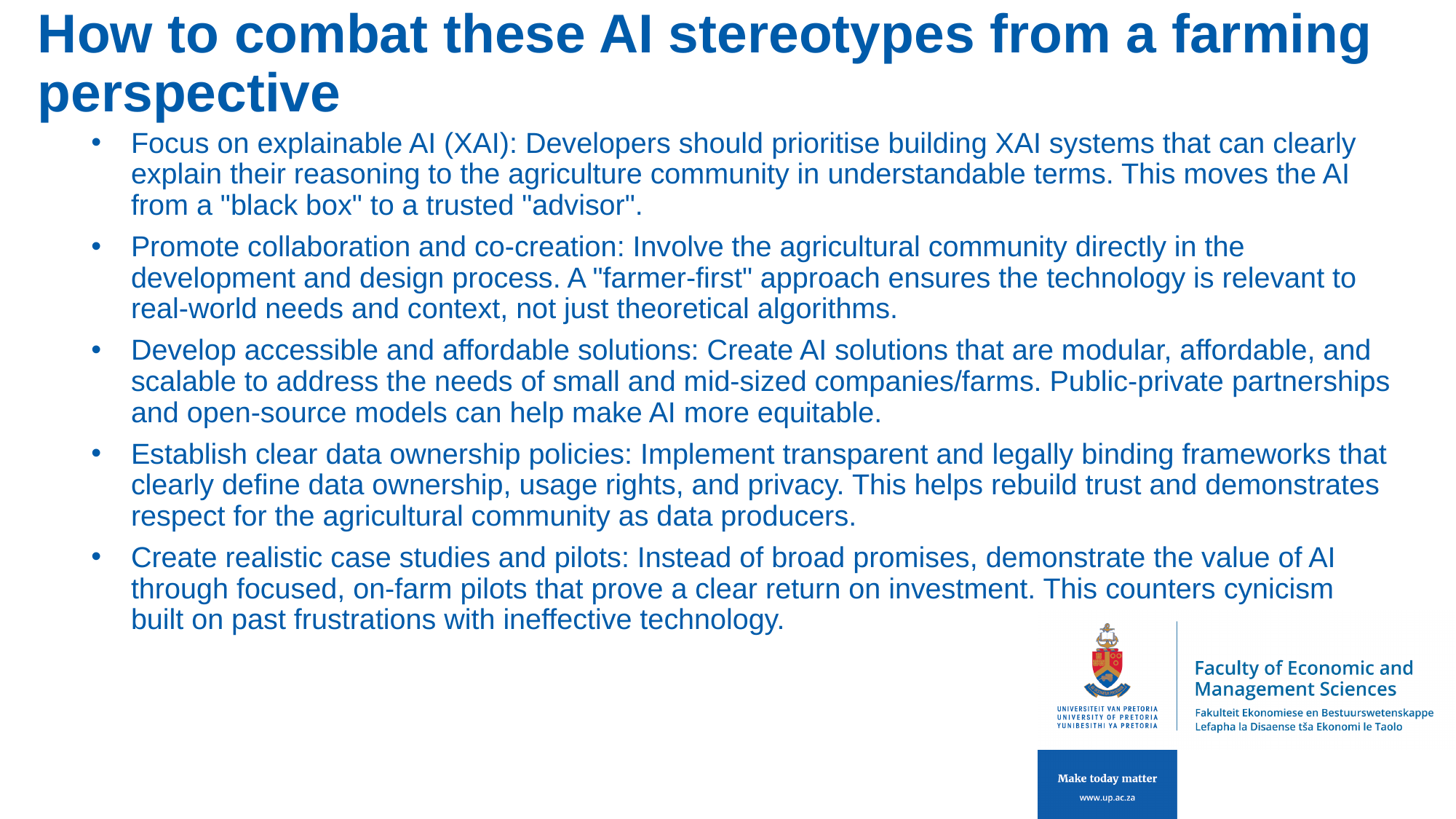

# How to combat these AI stereotypes from a farming perspective
Focus on explainable AI (XAI): Developers should prioritise building XAI systems that can clearly explain their reasoning to the agriculture community in understandable terms. This moves the AI from a "black box" to a trusted "advisor".
Promote collaboration and co-creation: Involve the agricultural community directly in the development and design process. A "farmer-first" approach ensures the technology is relevant to real-world needs and context, not just theoretical algorithms.
Develop accessible and affordable solutions: Create AI solutions that are modular, affordable, and scalable to address the needs of small and mid-sized companies/farms. Public-private partnerships and open-source models can help make AI more equitable.
Establish clear data ownership policies: Implement transparent and legally binding frameworks that clearly define data ownership, usage rights, and privacy. This helps rebuild trust and demonstrates respect for the agricultural community as data producers.
Create realistic case studies and pilots: Instead of broad promises, demonstrate the value of AI through focused, on-farm pilots that prove a clear return on investment. This counters cynicism built on past frustrations with ineffective technology.